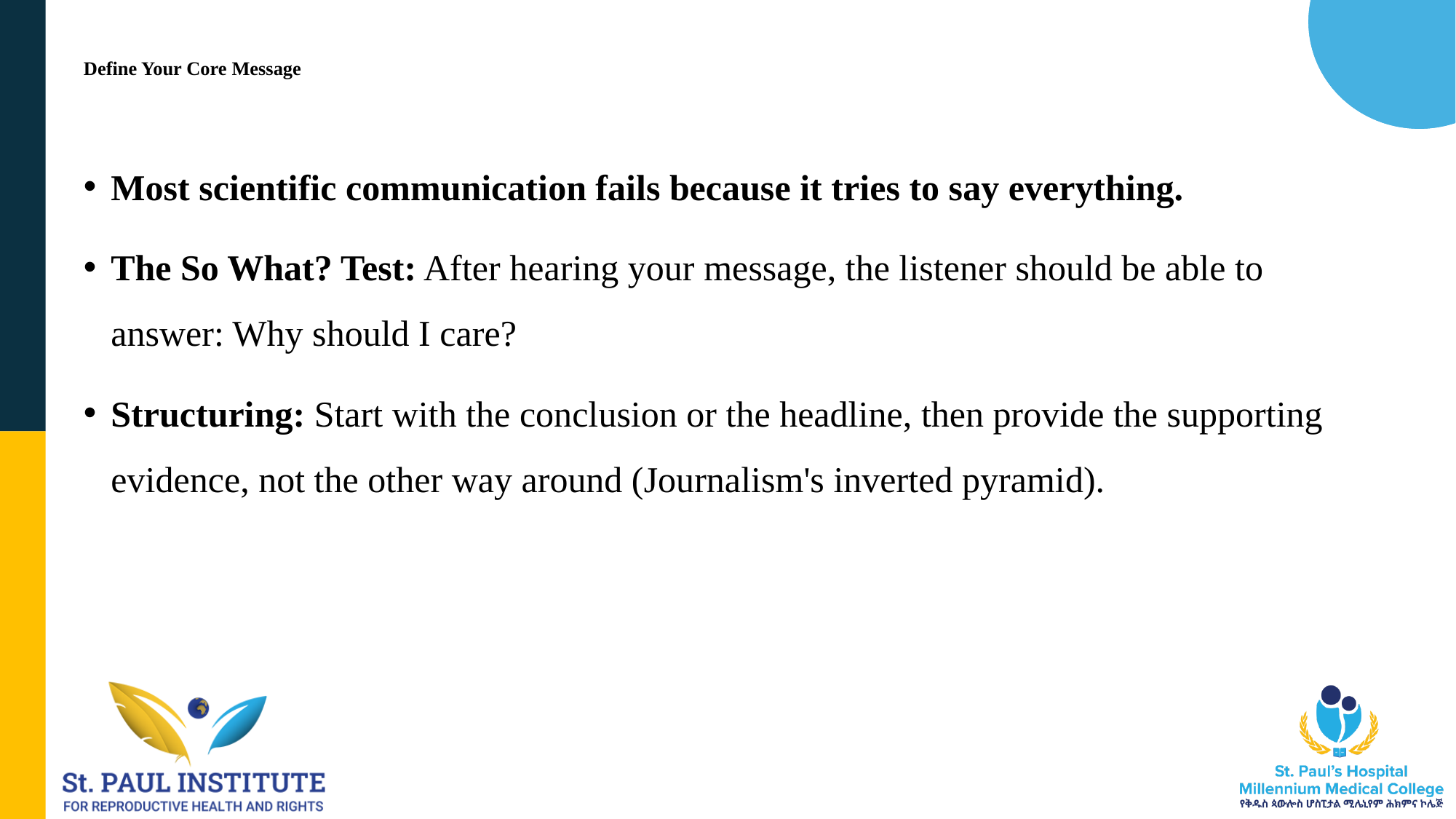

# Define Your Core Message
Most scientific communication fails because it tries to say everything.
The So What? Test: After hearing your message, the listener should be able to answer: Why should I care?
Structuring: Start with the conclusion or the headline, then provide the supporting evidence, not the other way around (Journalism's inverted pyramid).